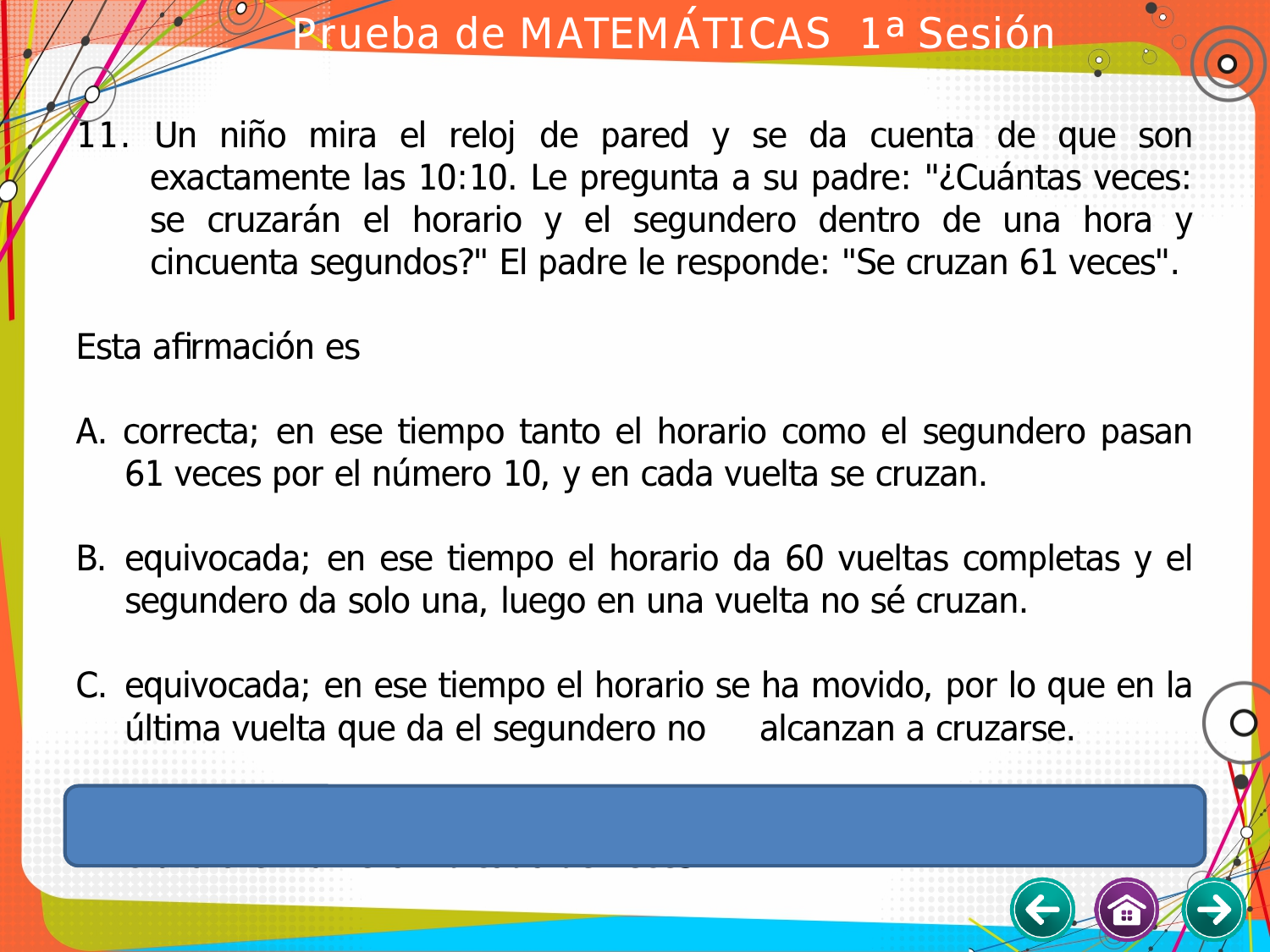

# Prueba de MATEMÁTICAS  1ª Sesión
11. Un niño mira el reloj de pared y se da cuenta de que son exactamente las 10:10. Le pregunta a su padre: "¿Cuántas veces: se cruzarán el horario y el segundero dentro de una hora y cincuenta segundos?" El padre le responde: "Se cruzan 61 veces".

Esta afirmación es

A. correcta; en ese tiempo tanto el horario como el segundero pasan 61 veces por el número 10, y en cada vuelta se cruzan.

B.	equivocada; en ese tiempo el horario da 60 vueltas completas y el segundero da solo una, luego en una vuelta no sé cruzan.

C.	equivocada; en ese tiempo el horario se ha movido, por lo que en la última vuelta que da el segundero no	alcanzan a cruzarse.

D.	correcta; en ese tiempo el horario no se mueve y el segundero lo cruzará el número indicado de veces.